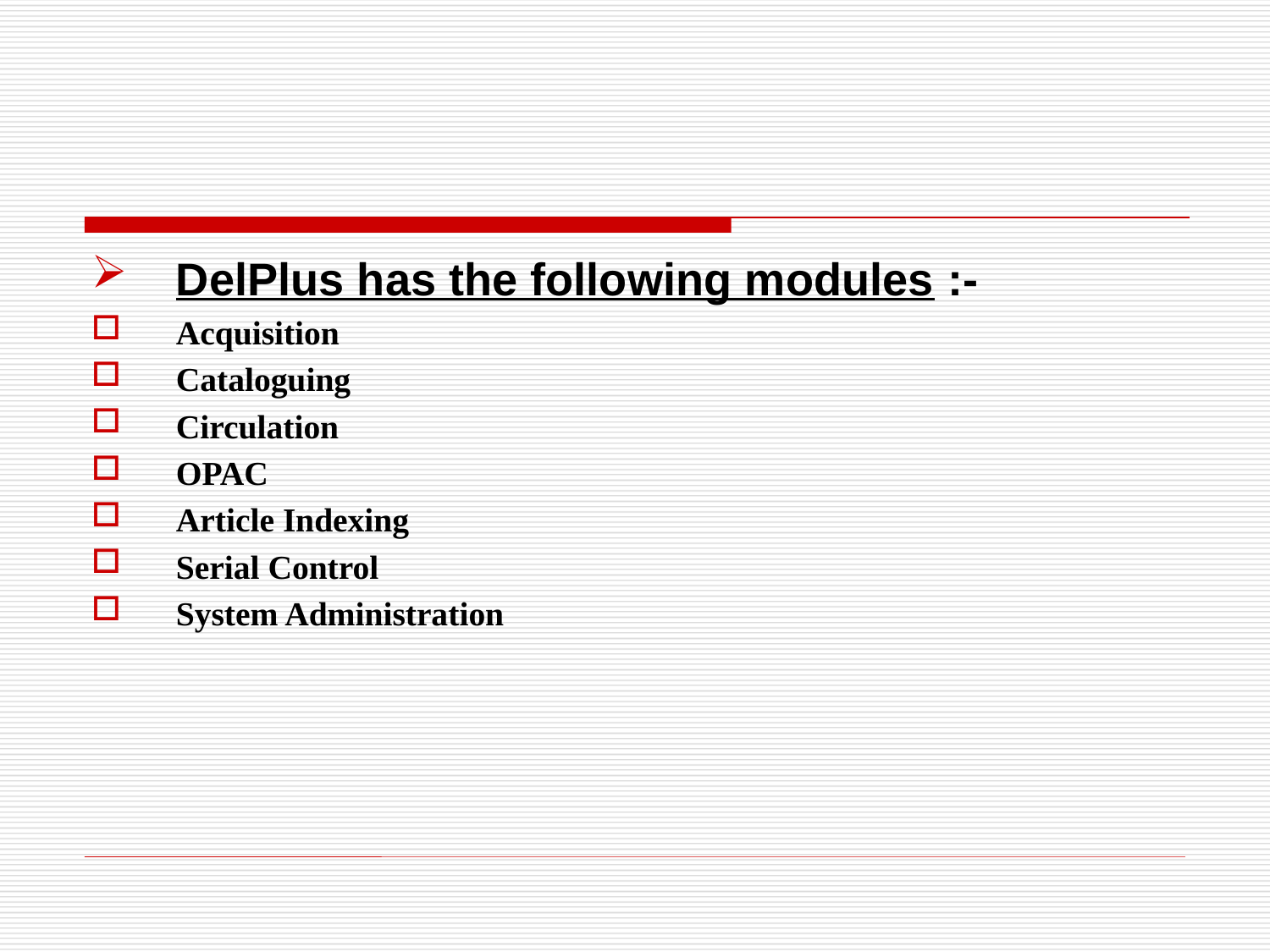

#
DelPlus has the following modules :-
Acquisition
Cataloguing
Circulation
OPAC
Article Indexing
Serial Control
System Administration